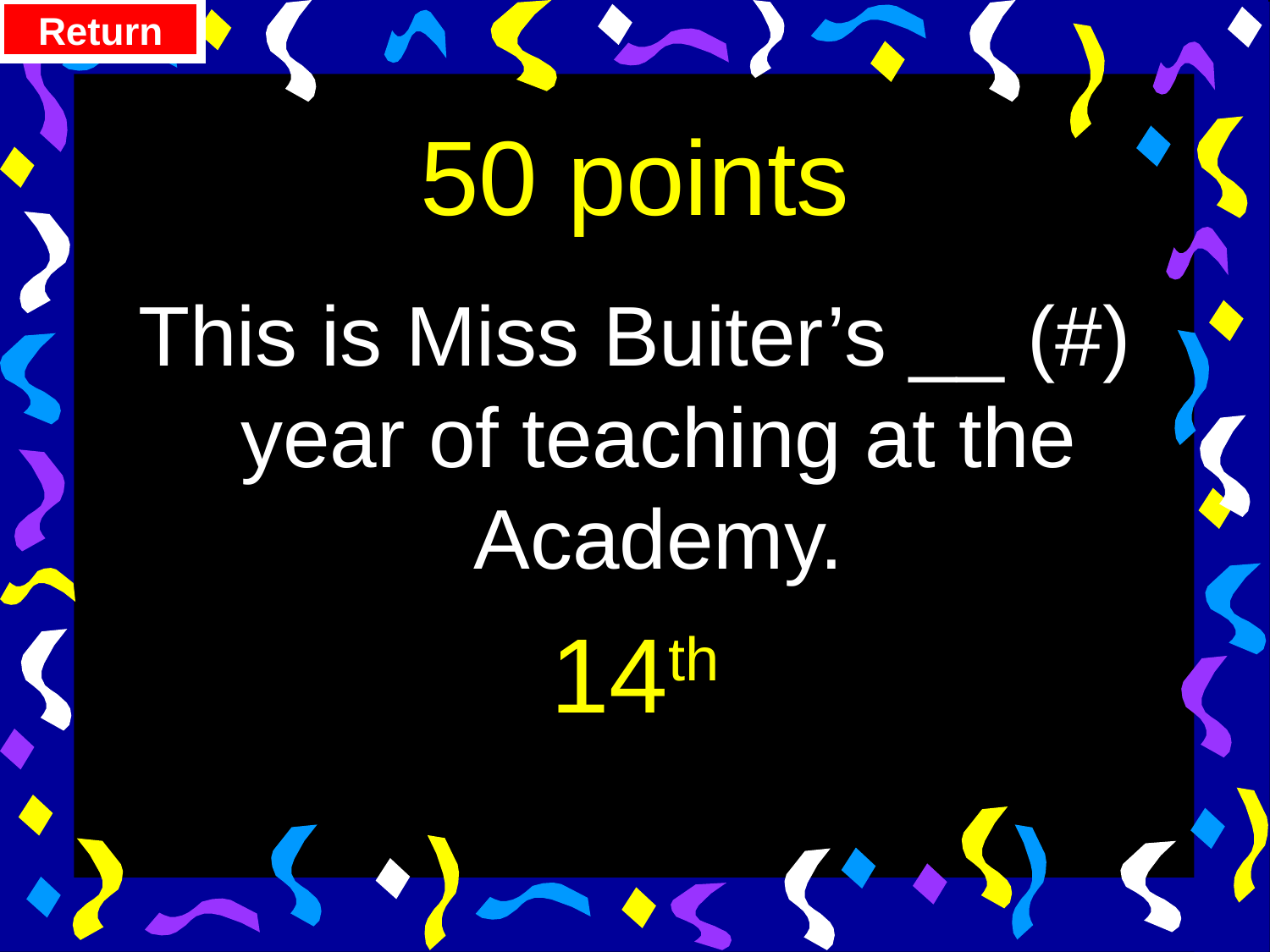

Return
# 50 points
This is Miss Buiter’s __ (#) year of teaching at the Academy.
14th